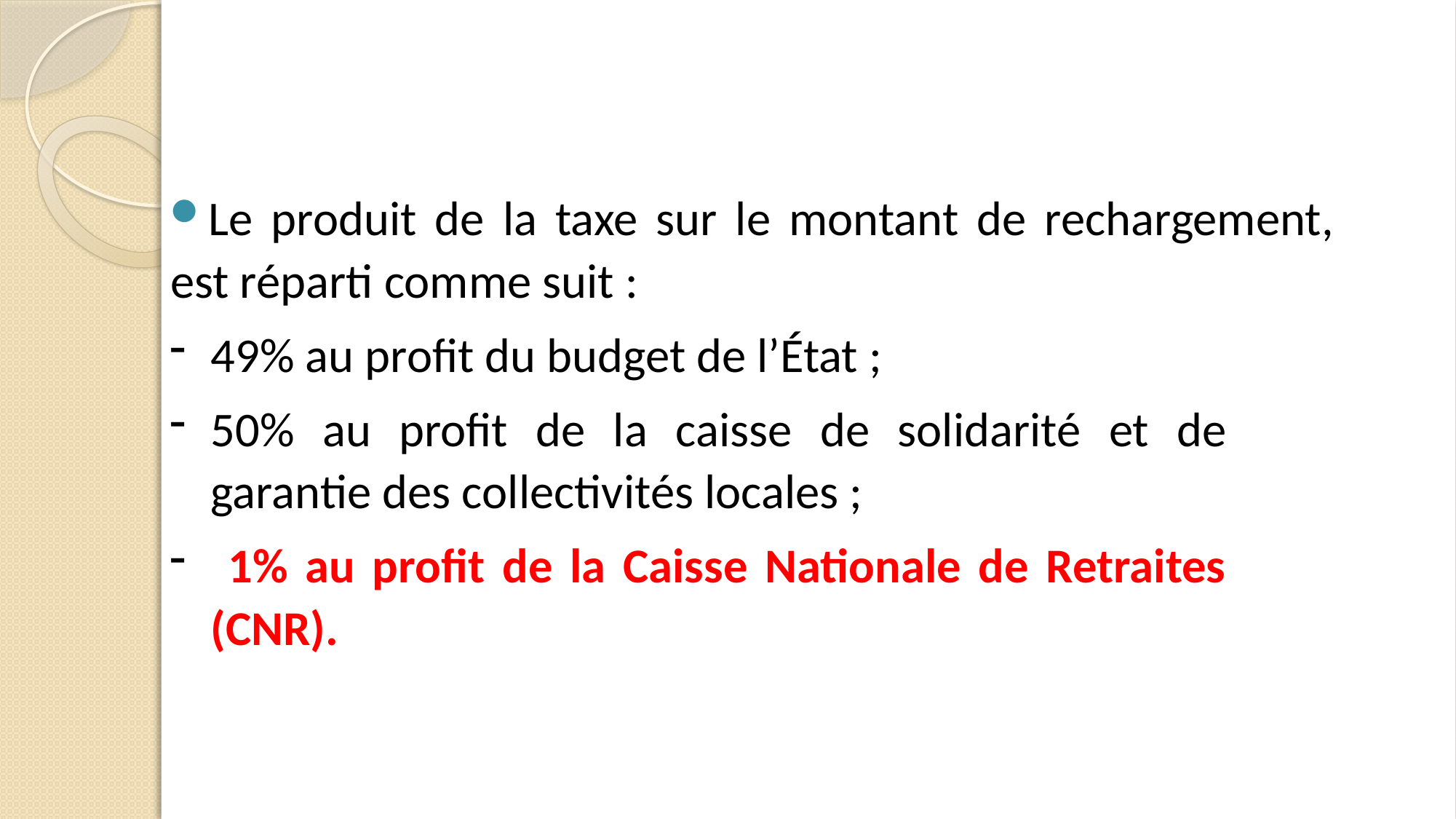

Le produit de la taxe sur le montant de rechargement, est réparti comme suit :
49% au profit du budget de l’État ;
50% au profit de la caisse de solidarité et de garantie des collectivités locales ;
 1% au profit de la Caisse Nationale de Retraites (CNR).